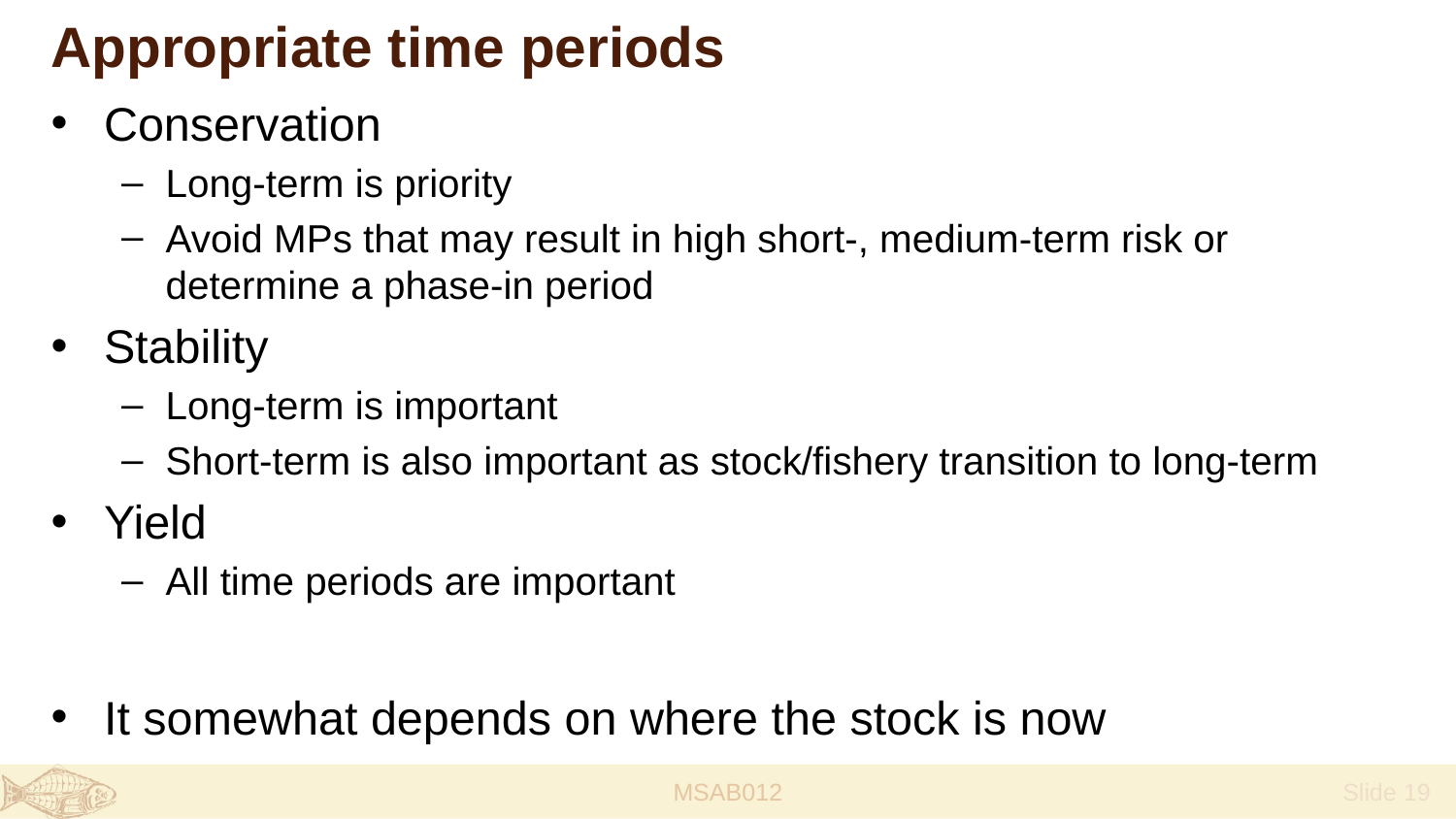

# Appropriate time periods
Conservation
Long-term is priority
Avoid MPs that may result in high short-, medium-term risk or determine a phase-in period
Stability
Long-term is important
Short-term is also important as stock/fishery transition to long-term
Yield
All time periods are important

It somewhat depends on where the stock is now
MSAB012
 Slide 19